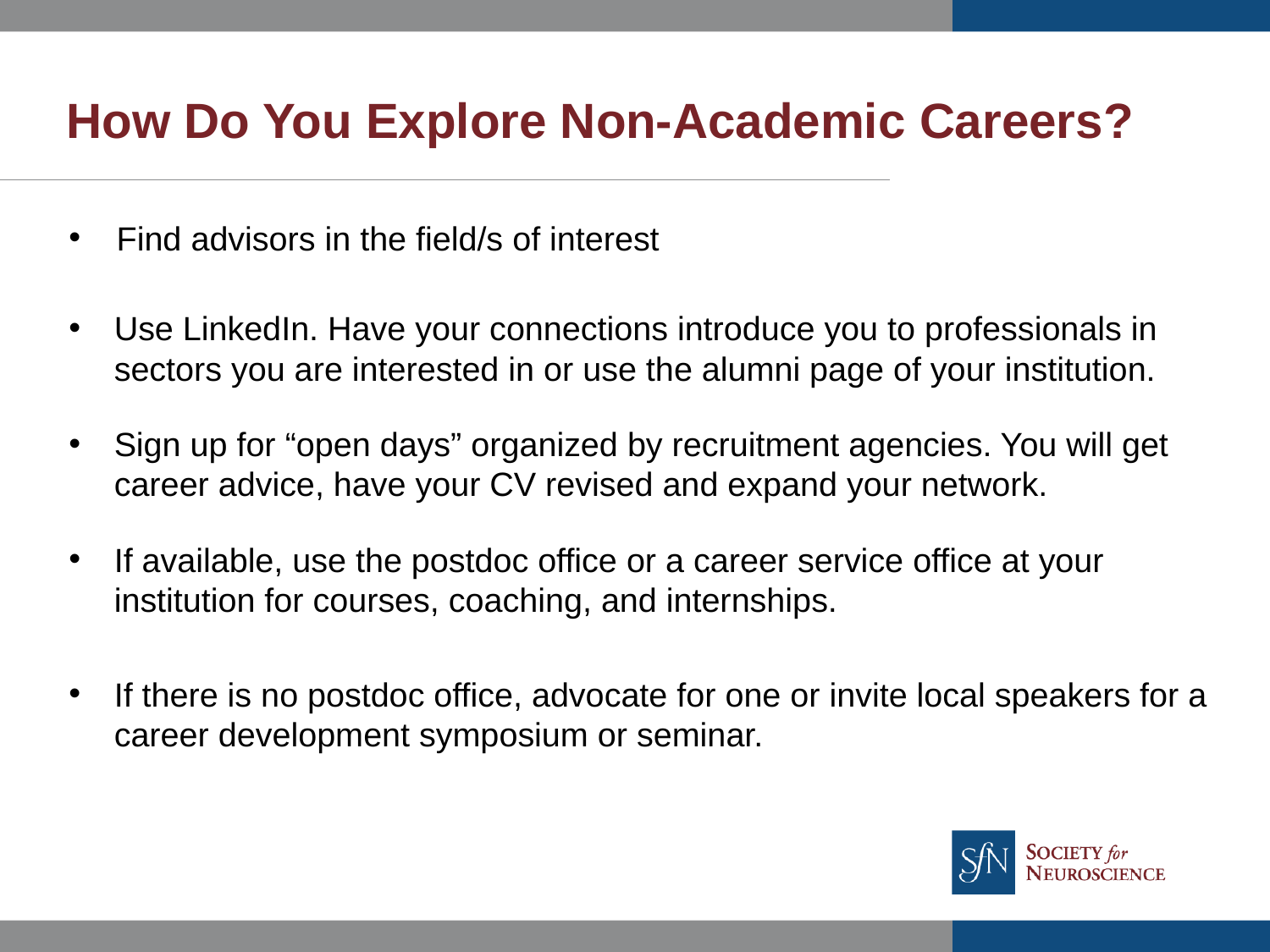

How Do You Explore Non-Academic Careers?
Find advisors in the field/s of interest

Use LinkedIn. Have your connections introduce you to professionals in sectors you are interested in or use the alumni page of your institution.

Sign up for “open days” organized by recruitment agencies. You will get career advice, have your CV revised and expand your network.

If available, use the postdoc office or a career service office at your institution for courses, coaching, and internships.

If there is no postdoc office, advocate for one or invite local speakers for a career development symposium or seminar.